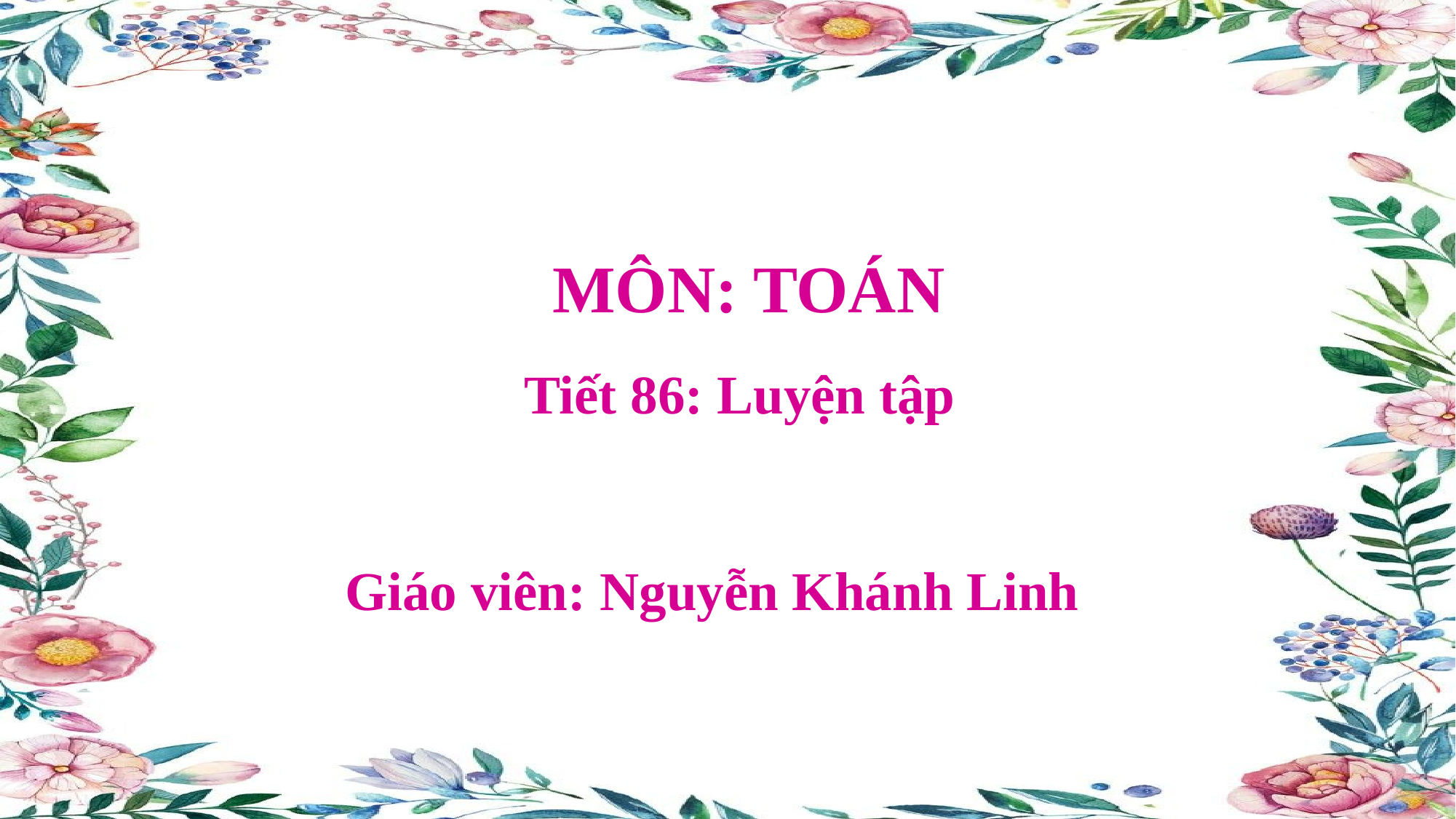

MÔN: TOÁN
      Tiết 86: Luyện tập

  Giáo viên: Nguyễn Khánh Linh